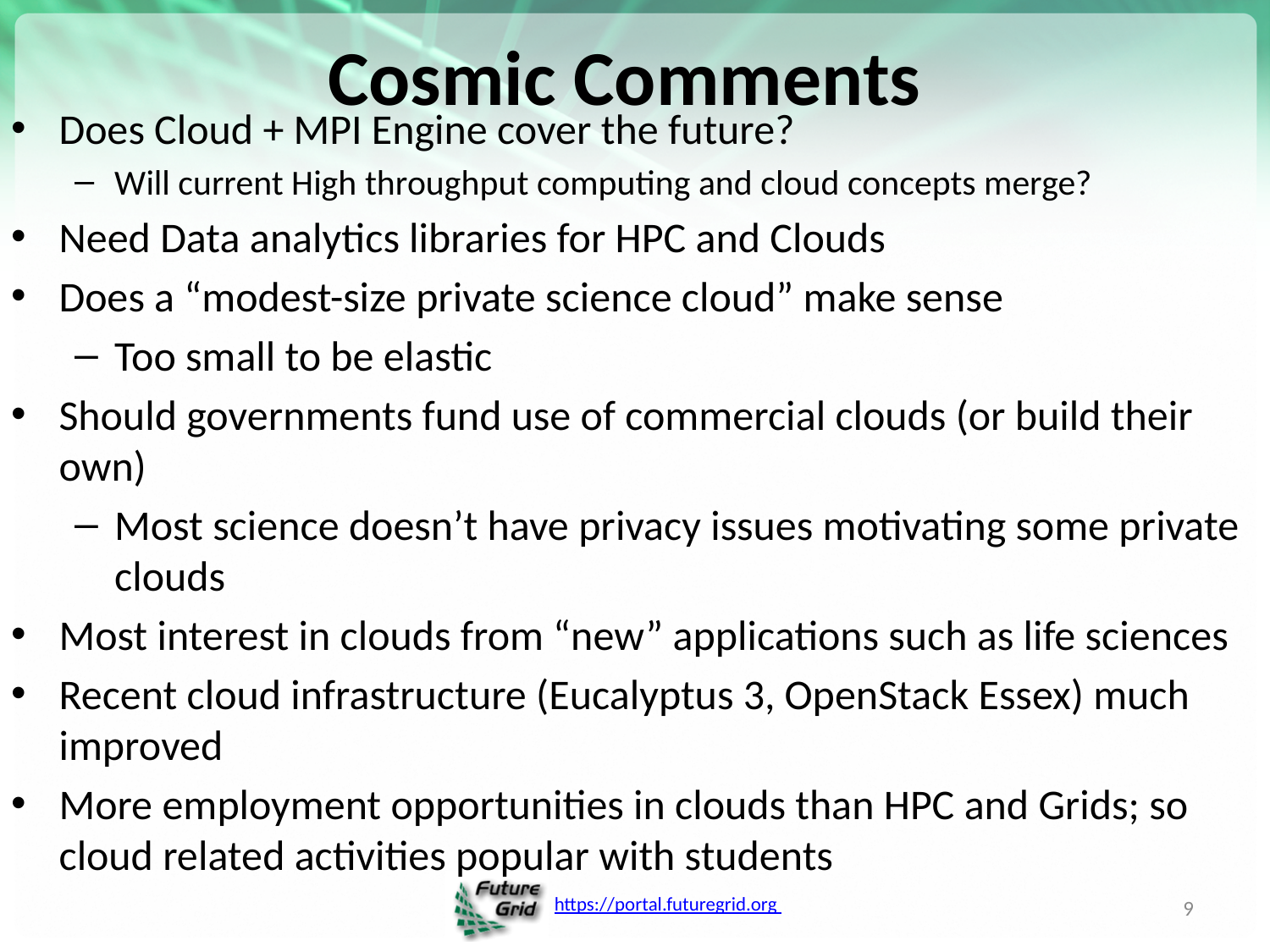

# Cosmic Comments
Does Cloud + MPI Engine cover the future?
Will current High throughput computing and cloud concepts merge?
Need Data analytics libraries for HPC and Clouds
Does a “modest-size private science cloud” make sense
Too small to be elastic
Should governments fund use of commercial clouds (or build their own)
Most science doesn’t have privacy issues motivating some private clouds
Most interest in clouds from “new” applications such as life sciences
Recent cloud infrastructure (Eucalyptus 3, OpenStack Essex) much improved
More employment opportunities in clouds than HPC and Grids; so cloud related activities popular with students
9